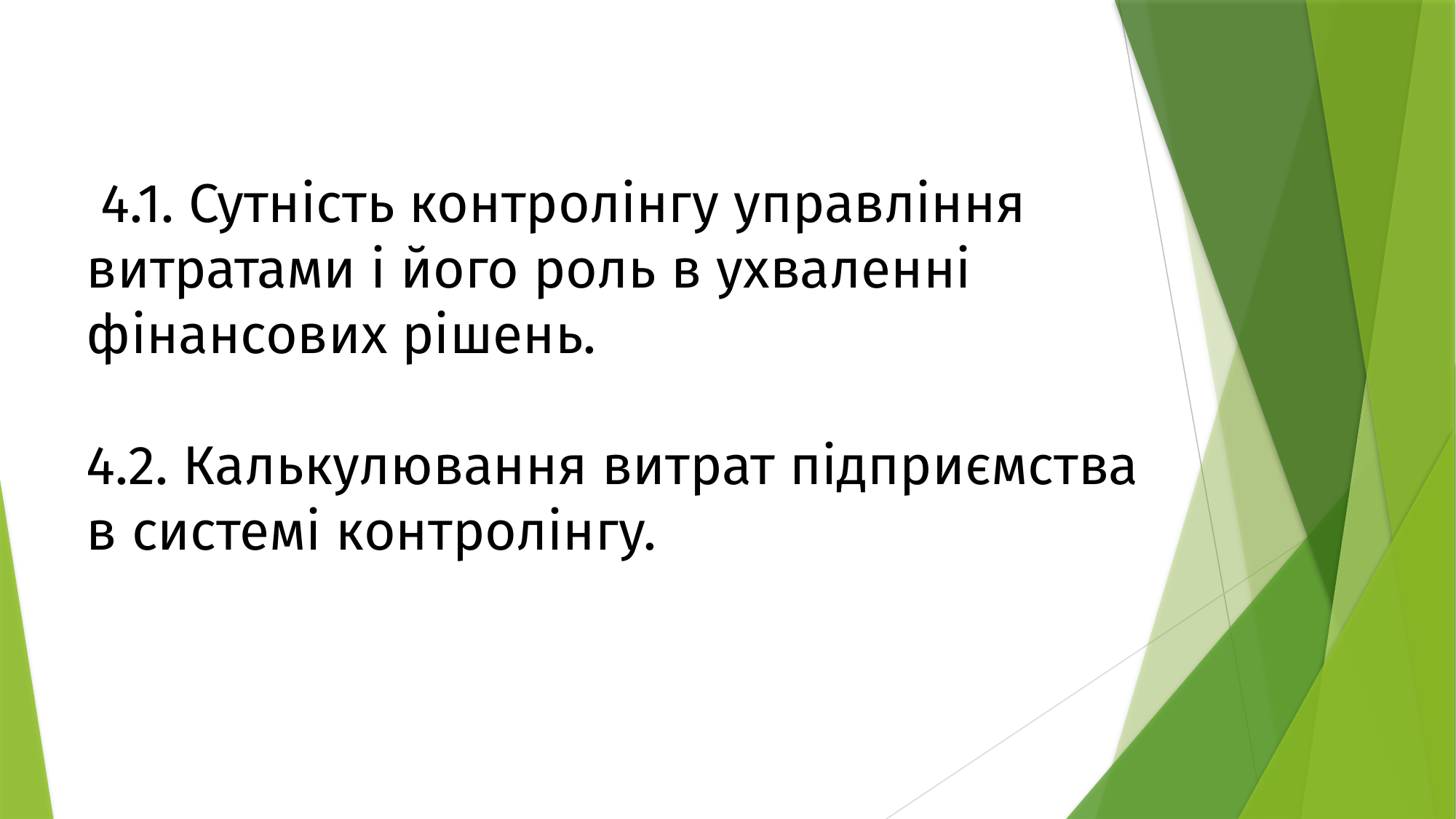

# 4.1. Сутність контролінгу управління витратами і його роль в ухваленні фінансових рішень. 4.2. Калькулювання витрат підприємства в системі контролінгу.